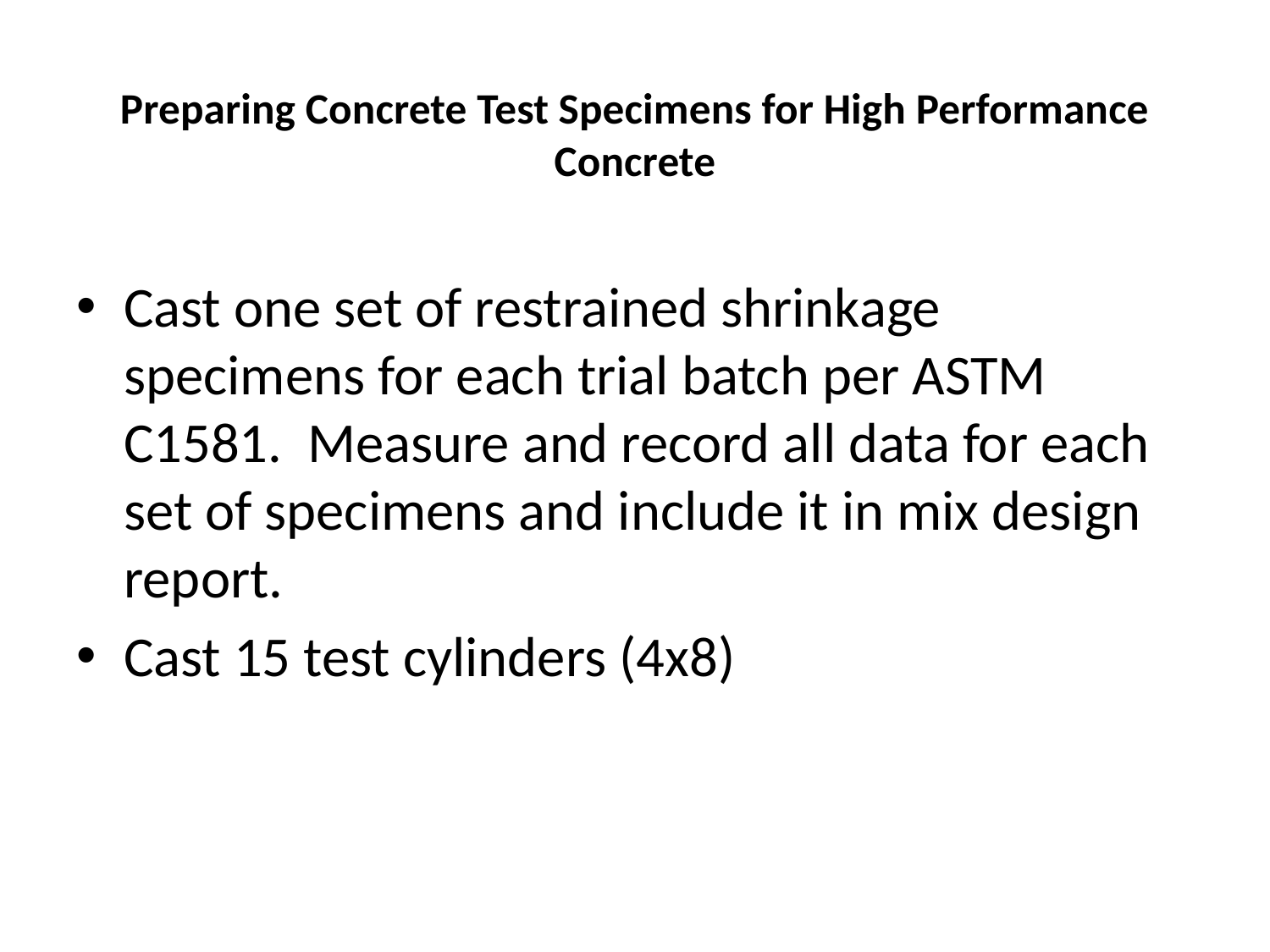

# Preparing Concrete Test Specimens for High Performance Concrete
Cast one set of restrained shrinkage specimens for each trial batch per ASTM C1581.  Measure and record all data for each set of specimens and include it in mix design report.
Cast 15 test cylinders (4x8)